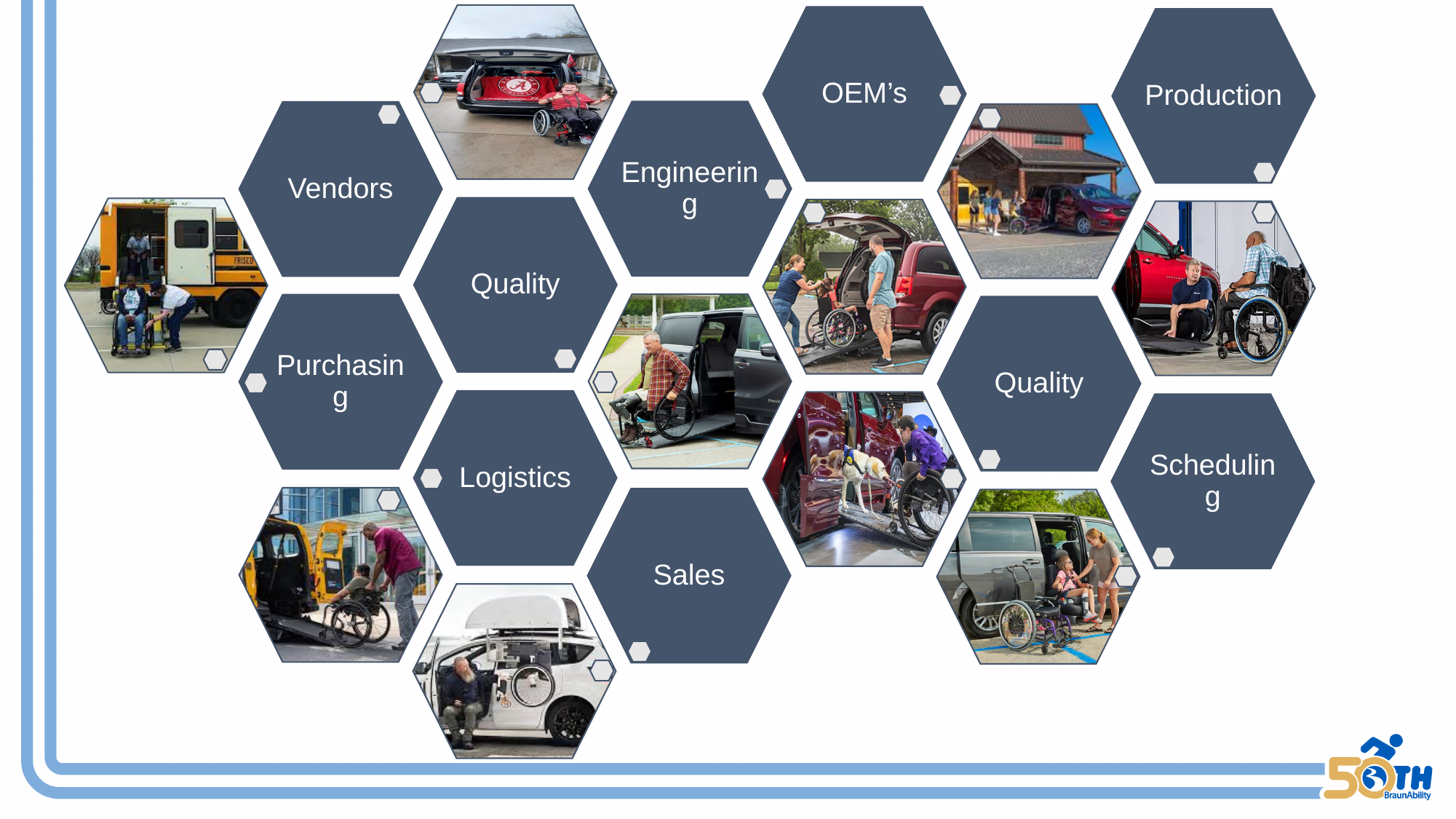

Purchasing
Quality
Vendors
Engineering
OEM’s
Quality
Logistics
Scheduling
Production
Sales